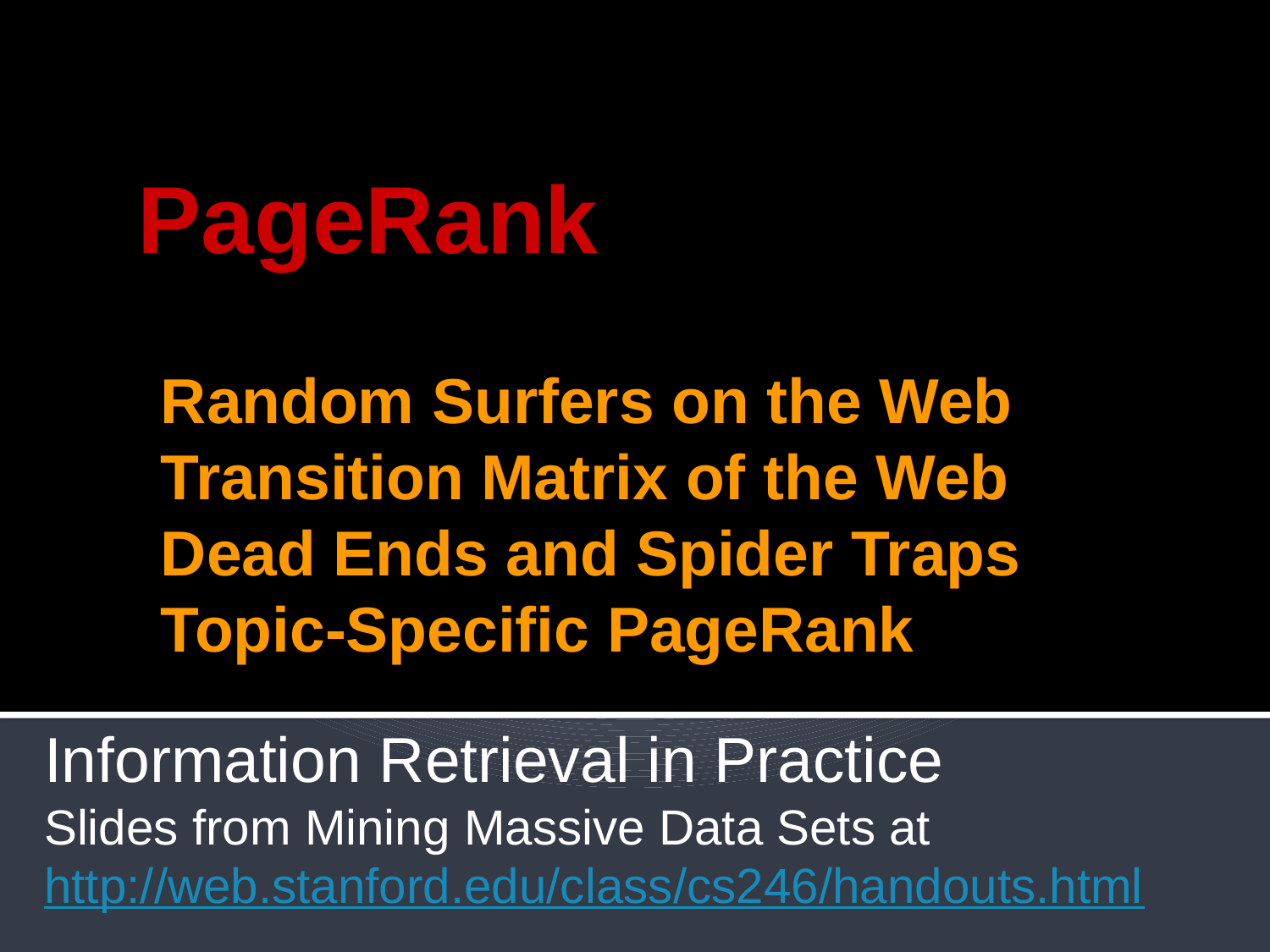

PageRank
# Random Surfers on the Web Transition Matrix of the Web Dead Ends and Spider Traps Topic-Specific PageRank
Information Retrieval in Practice
Slides from Mining Massive Data Sets at
http://web.stanford.edu/class/cs246/handouts.html